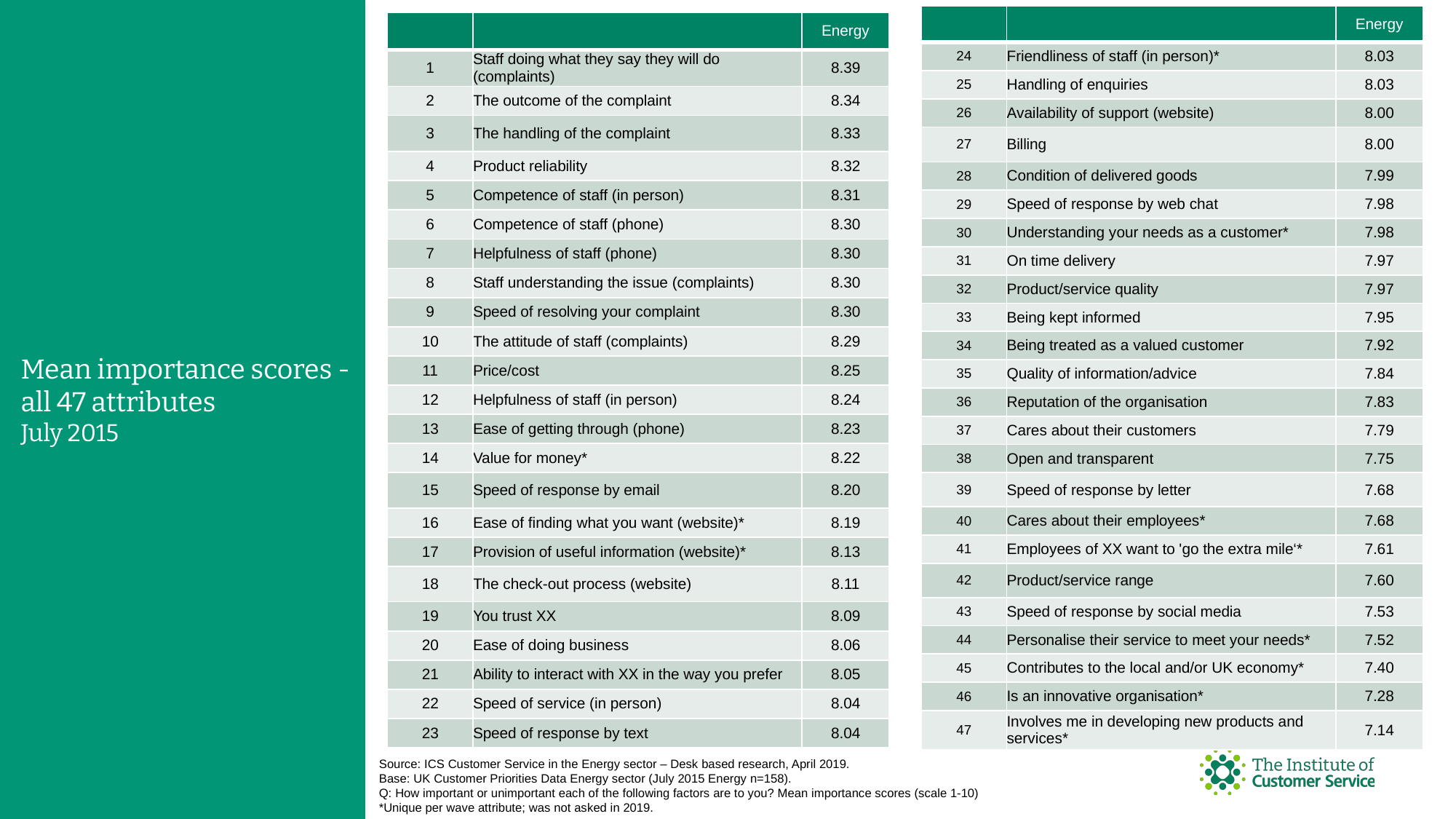

|  |  | Energy |
| --- | --- | --- |
| 24 | Friendliness of staff (in person)\* | 8.03 |
| 25 | Handling of enquiries | 8.03 |
| 26 | Availability of support (website) | 8.00 |
| 27 | Billing | 8.00 |
| 28 | Condition of delivered goods | 7.99 |
| 29 | Speed of response by web chat | 7.98 |
| 30 | Understanding your needs as a customer\* | 7.98 |
| 31 | On time delivery | 7.97 |
| 32 | Product/service quality | 7.97 |
| 33 | Being kept informed | 7.95 |
| 34 | Being treated as a valued customer | 7.92 |
| 35 | Quality of information/advice | 7.84 |
| 36 | Reputation of the organisation | 7.83 |
| 37 | Cares about their customers | 7.79 |
| 38 | Open and transparent | 7.75 |
| 39 | Speed of response by letter | 7.68 |
| 40 | Cares about their employees\* | 7.68 |
| 41 | Employees of XX want to 'go the extra mile‘\* | 7.61 |
| 42 | Product/service range | 7.60 |
| 43 | Speed of response by social media | 7.53 |
| 44 | Personalise their service to meet your needs\* | 7.52 |
| 45 | Contributes to the local and/or UK economy\* | 7.40 |
| 46 | Is an innovative organisation\* | 7.28 |
| 47 | Involves me in developing new products and services\* | 7.14 |
|  |  | Energy |
| --- | --- | --- |
| 1 | Staff doing what they say they will do (complaints) | 8.39 |
| 2 | The outcome of the complaint | 8.34 |
| 3 | The handling of the complaint | 8.33 |
| 4 | Product reliability | 8.32 |
| 5 | Competence of staff (in person) | 8.31 |
| 6 | Competence of staff (phone) | 8.30 |
| 7 | Helpfulness of staff (phone) | 8.30 |
| 8 | Staff understanding the issue (complaints) | 8.30 |
| 9 | Speed of resolving your complaint | 8.30 |
| 10 | The attitude of staff (complaints) | 8.29 |
| 11 | Price/cost | 8.25 |
| 12 | Helpfulness of staff (in person) | 8.24 |
| 13 | Ease of getting through (phone) | 8.23 |
| 14 | Value for money\* | 8.22 |
| 15 | Speed of response by email | 8.20 |
| 16 | Ease of finding what you want (website)\* | 8.19 |
| 17 | Provision of useful information (website)\* | 8.13 |
| 18 | The check-out process (website) | 8.11 |
| 19 | You trust XX | 8.09 |
| 20 | Ease of doing business | 8.06 |
| 21 | Ability to interact with XX in the way you prefer | 8.05 |
| 22 | Speed of service (in person) | 8.04 |
| 23 | Speed of response by text | 8.04 |
Mean importance scores - all 47 attributes
July 2015
Source: ICS Customer Service in the Energy sector – Desk based research, April 2019.
Base: UK Customer Priorities Data Energy sector (July 2015 Energy n=158).
Q: How important or unimportant each of the following factors are to you? Mean importance scores (scale 1-10)
*Unique per wave attribute; was not asked in 2019.